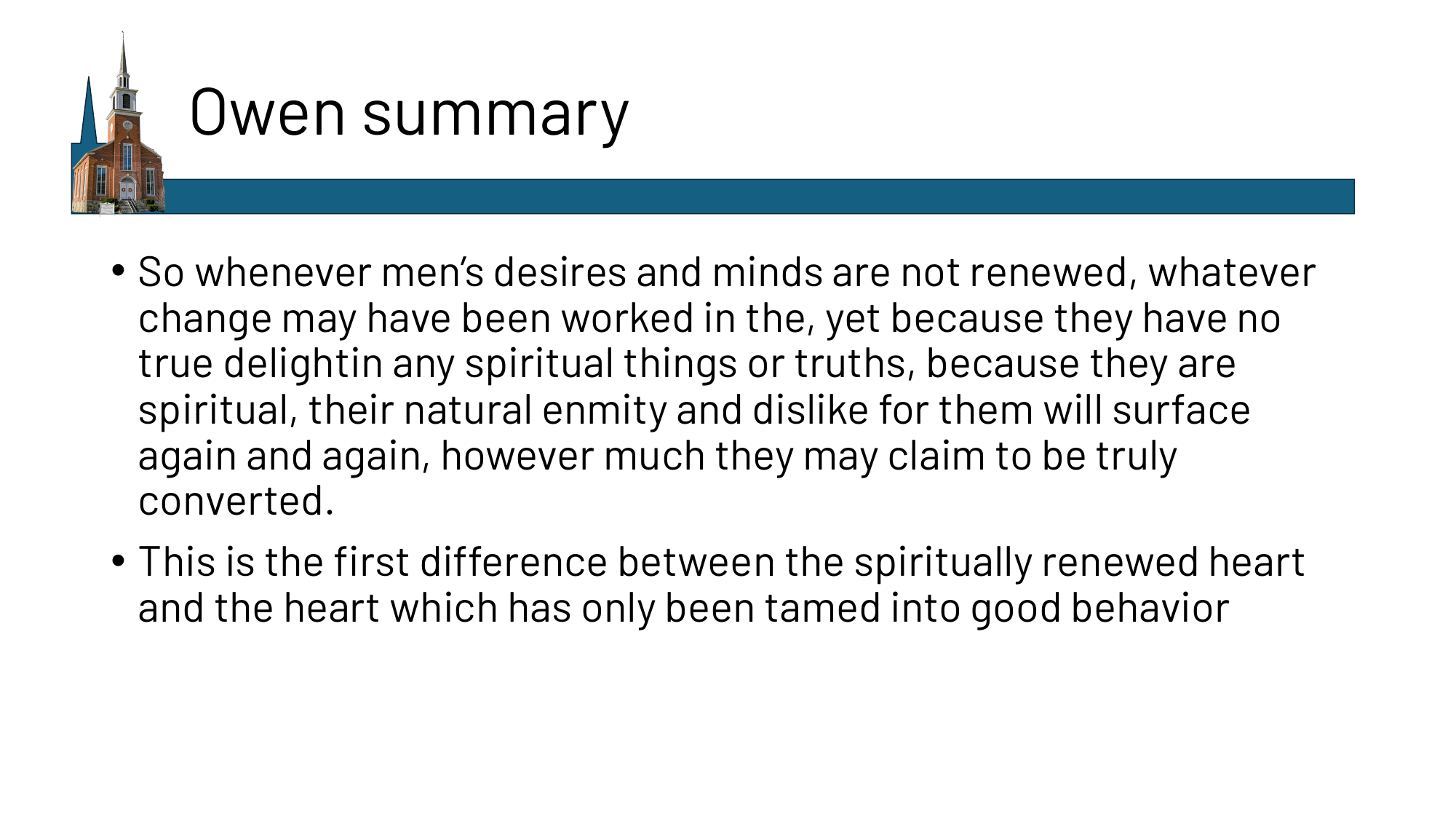

# Owen summary
So whenever men’s desires and minds are not renewed, whatever change may have been worked in the, yet because they have no true delightin any spiritual things or truths, because they are spiritual, their natural enmity and dislike for them will surface again and again, however much they may claim to be truly converted.
This is the first difference between the spiritually renewed heart and the heart which has only been tamed into good behavior